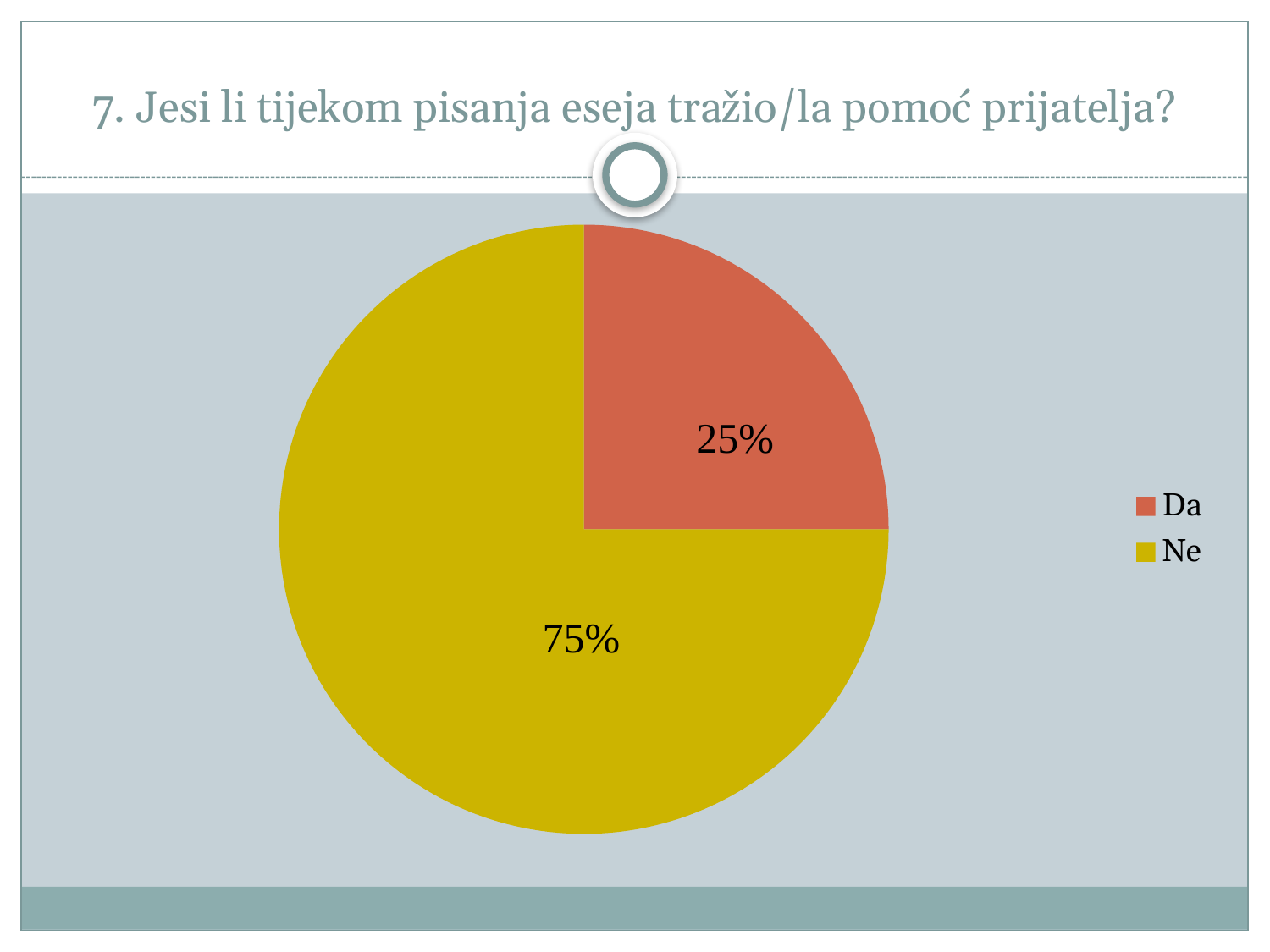

# 7. Jesi li tijekom pisanja eseja tražio/la pomoć prijatelja?

### Chart

| Category | Sales |
|---|---|
| Da | 4.0 |
| Ne | 12.0 |